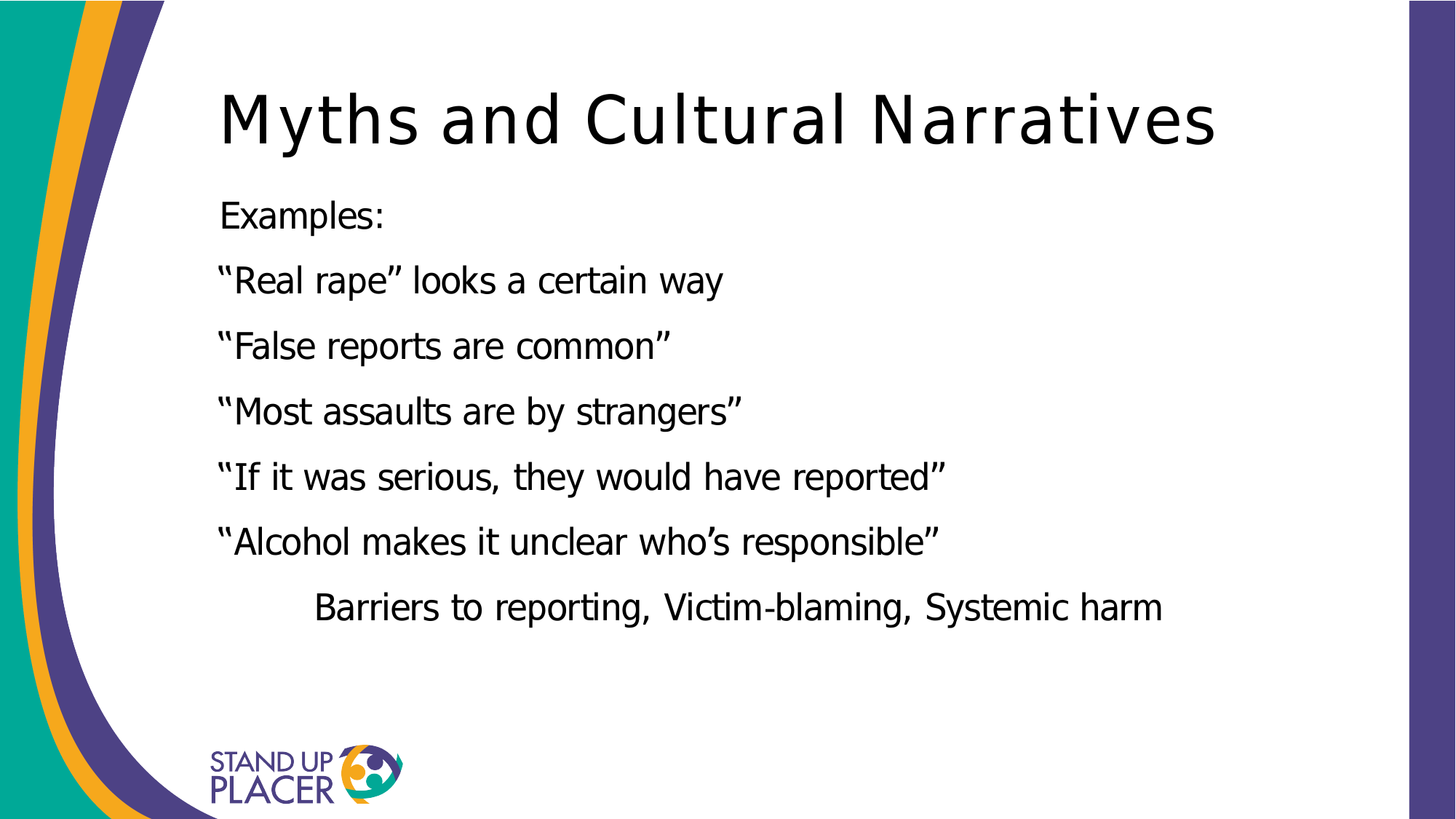

# Myths and Cultural Narratives
Examples:
“Real rape” looks a certain way
“False reports are common”
“Most assaults are by strangers”
“If it was serious, they would have reported”
“Alcohol makes it unclear who’s responsible”
	Barriers to reporting, Victim‑blaming, Systemic harm